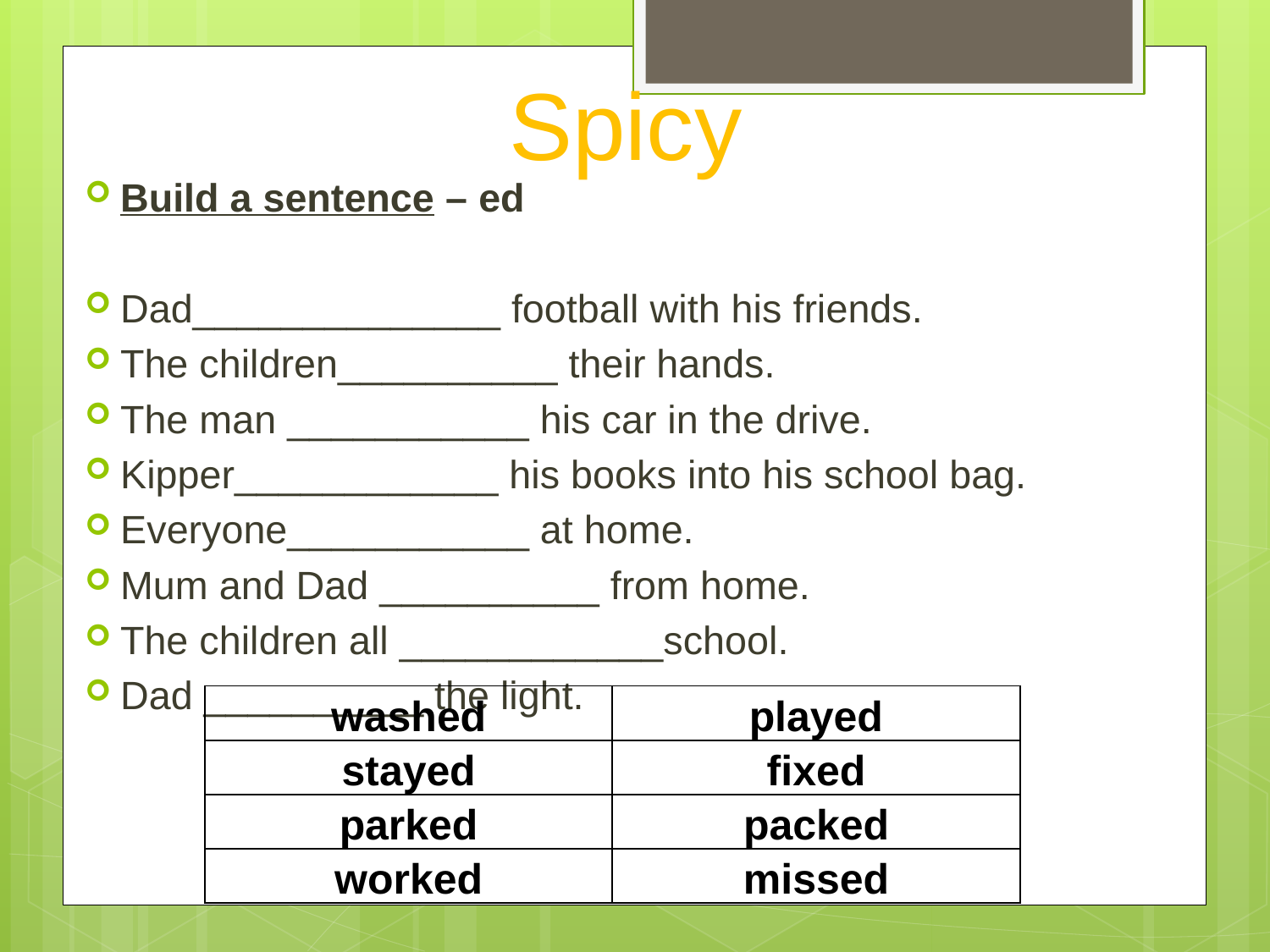

# Spicy
Build a sentence – ed

Dad______________ football with his friends.
The children__________ their hands.
The man ___________ his car in the drive.
Kipper____________ his books into his school bag.
Everyone___________ at home.
Mum and Dad __________ from home.
The children all ____________school.
Dad __________ the light.

| washed | played |
| --- | --- |
| stayed | fixed |
| parked | packed |
| worked | missed |